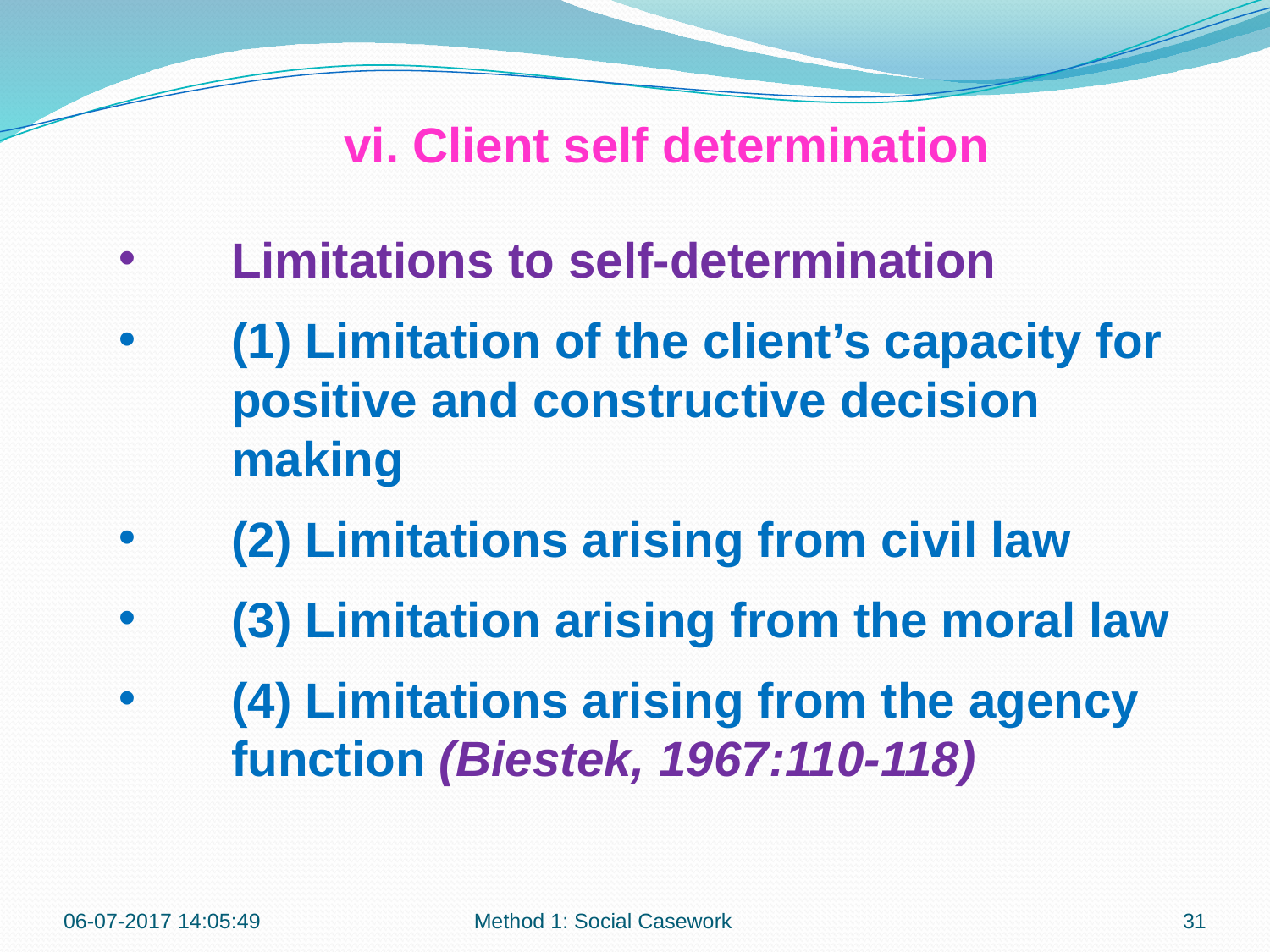

vi. Client self determination
Limitations to self-determination
(1) Limitation of the client’s capacity for positive and constructive decision making
(2) Limitations arising from civil law
(3) Limitation arising from the moral law
(4) Limitations arising from the agency function (Biestek, 1967:110-118)
06-07-2017 14:05:49
Method 1: Social Casework
31